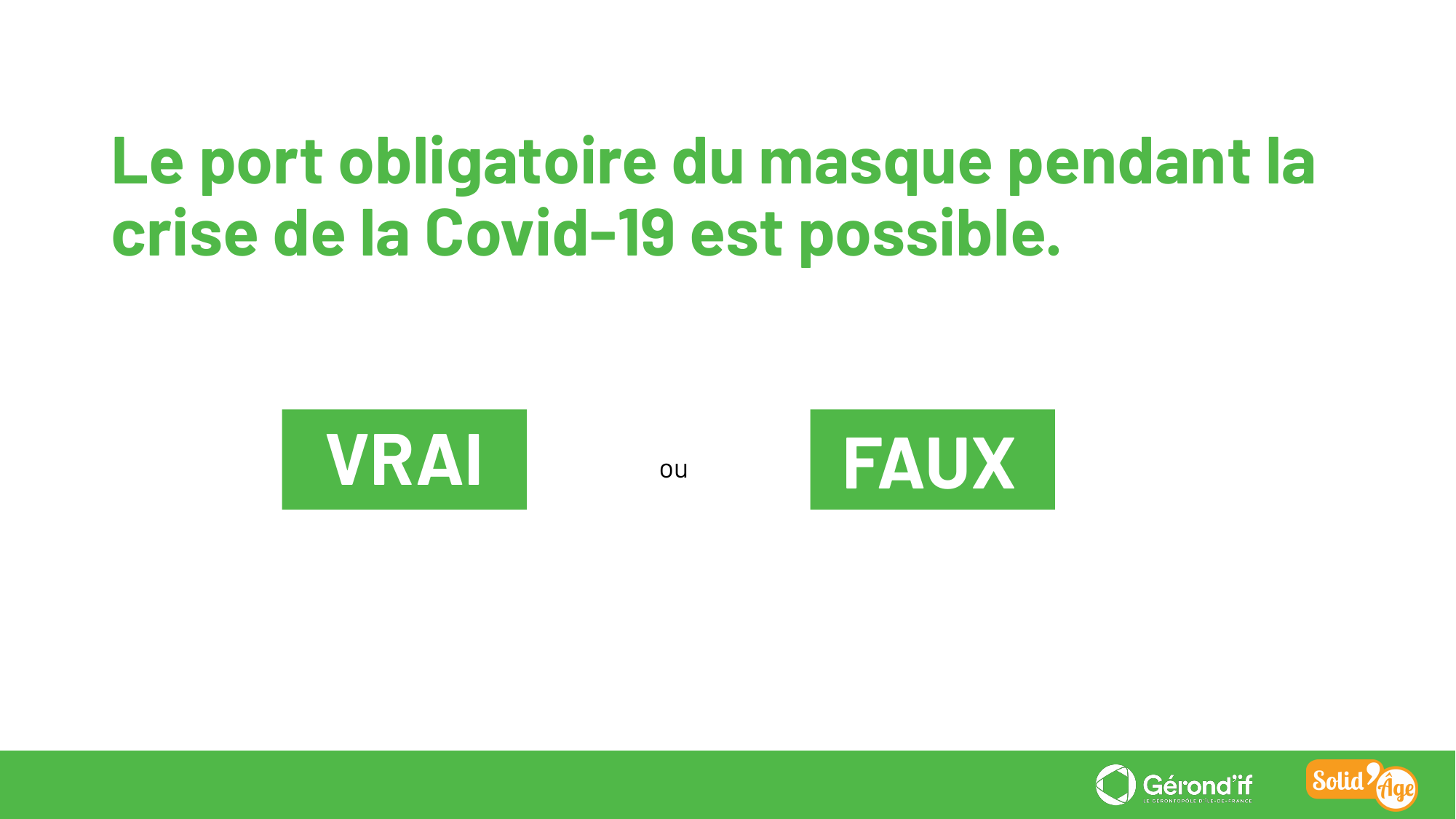

Le port obligatoire du masque pendant la crise de la Covid-19 est possible.

FAUX
VRAI
ou